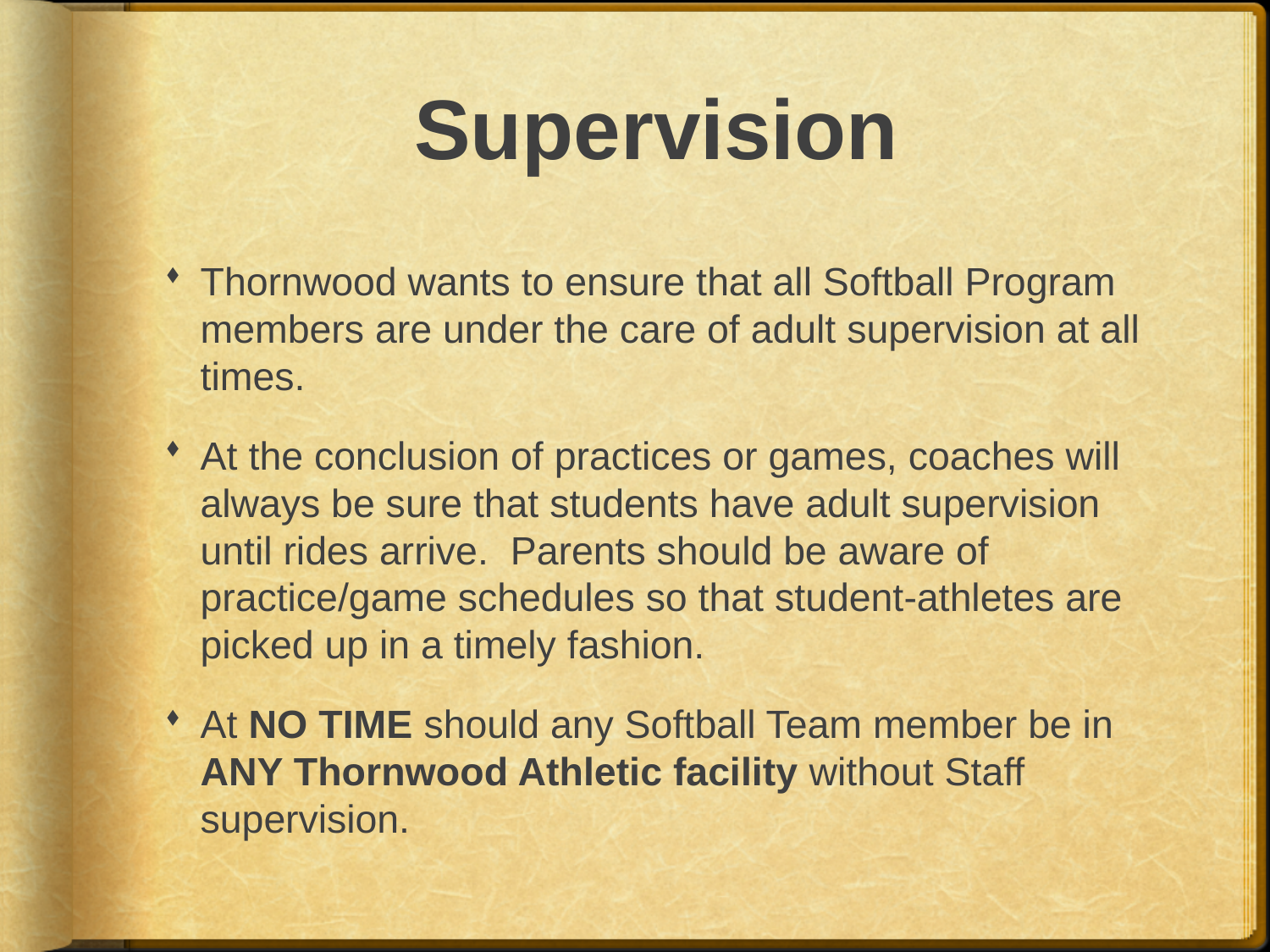

# Supervision
Thornwood wants to ensure that all Softball Program members are under the care of adult supervision at all times.
At the conclusion of practices or games, coaches will always be sure that students have adult supervision until rides arrive.  Parents should be aware of practice/game schedules so that student-athletes are picked up in a timely fashion.
At NO TIME should any Softball Team member be in ANY Thornwood Athletic facility without Staff supervision.